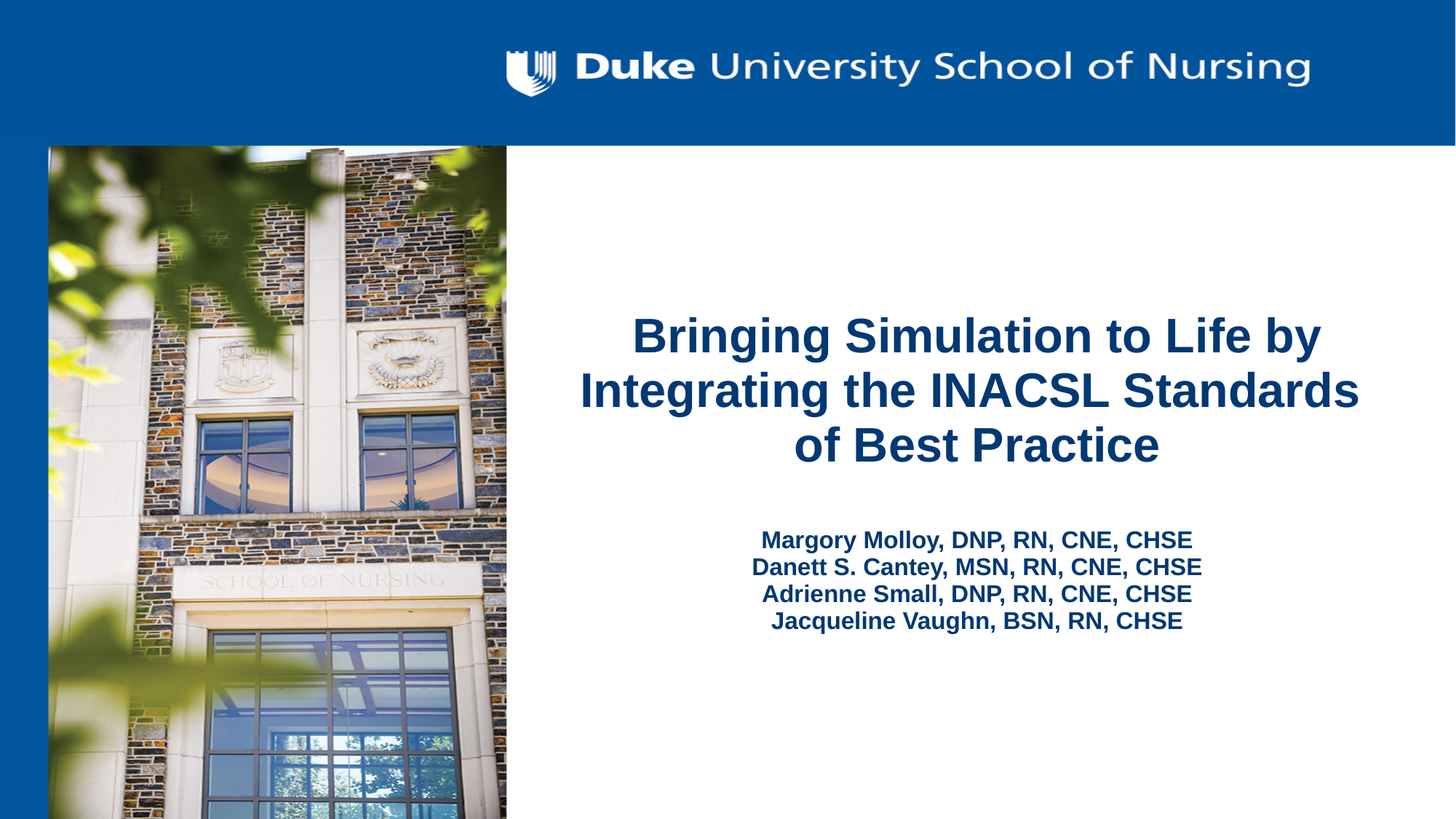

# Bringing Simulation to Life by Integrating the INACSL Standards of Best Practice Margory Molloy, DNP, RN, CNE, CHSE Danett S. Cantey, MSN, RN, CNE, CHSE Adrienne Small, DNP, RN, CNE, CHSE Jacqueline Vaughn, BSN, RN, CHSE